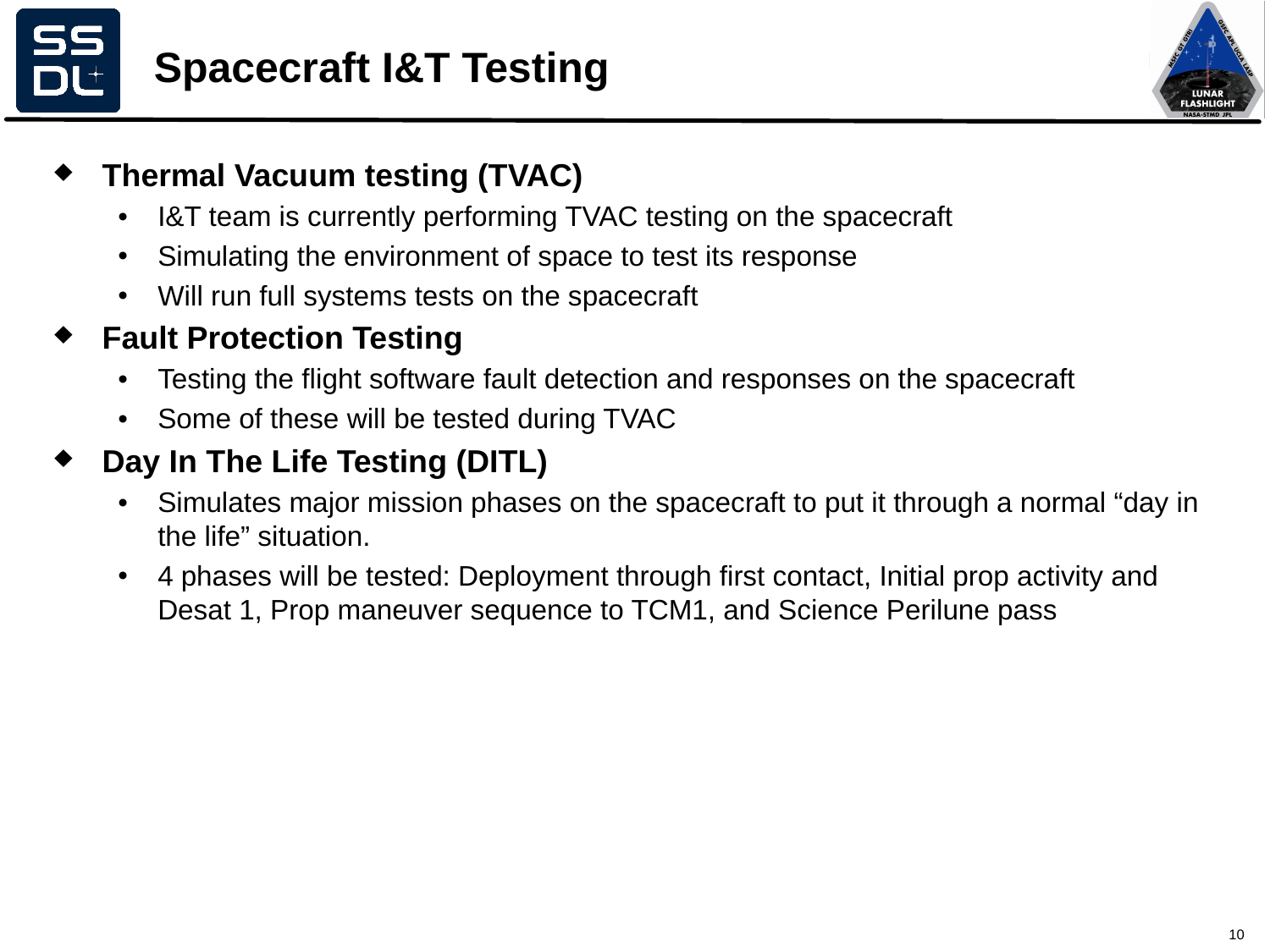

# Spacecraft I&T Testing
Thermal Vacuum testing (TVAC)
I&T team is currently performing TVAC testing on the spacecraft
Simulating the environment of space to test its response
Will run full systems tests on the spacecraft
Fault Protection Testing
Testing the flight software fault detection and responses on the spacecraft
Some of these will be tested during TVAC
Day In The Life Testing (DITL)
Simulates major mission phases on the spacecraft to put it through a normal “day in the life” situation.
4 phases will be tested: Deployment through first contact, Initial prop activity and Desat 1, Prop maneuver sequence to TCM1, and Science Perilune pass

10